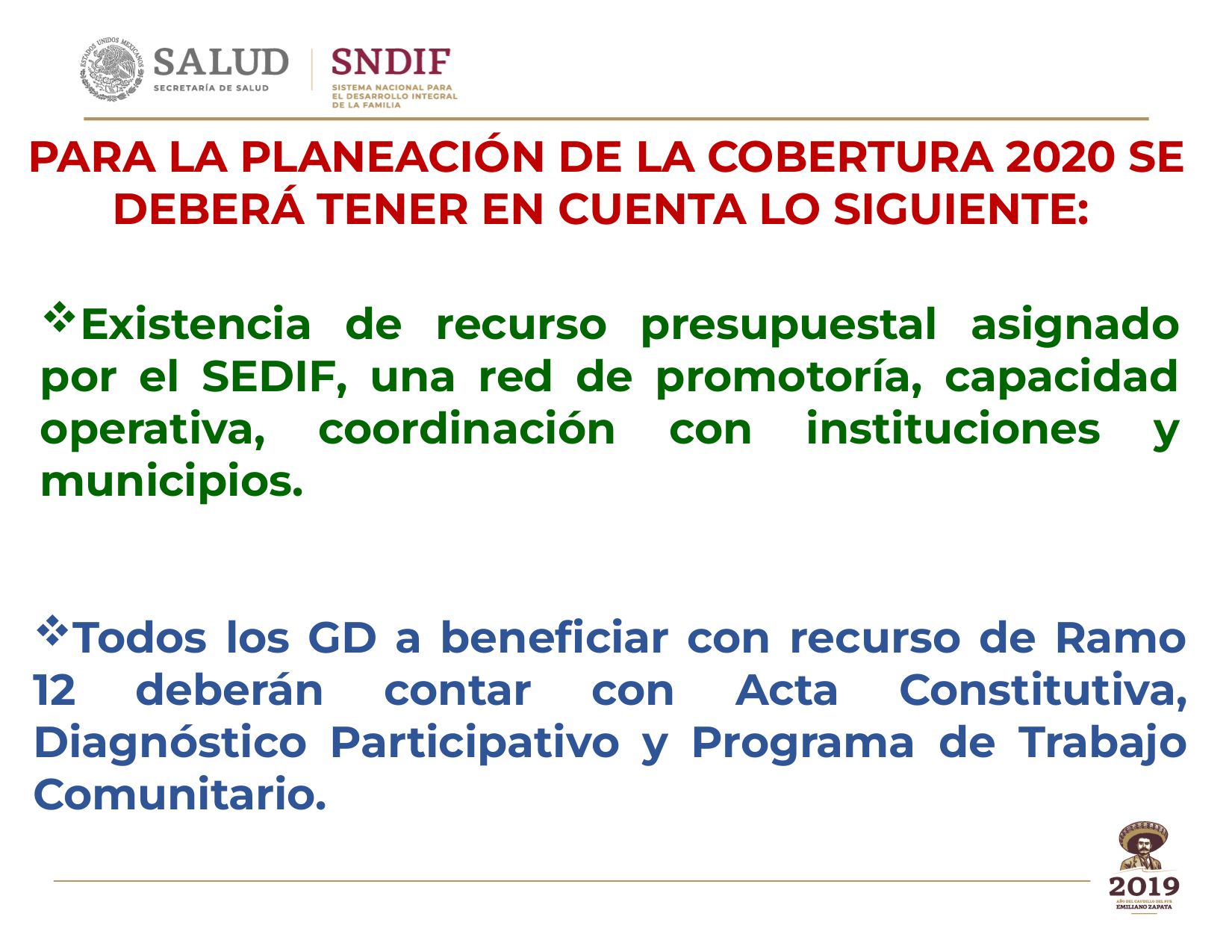

PARA LA PLANEACIÓN DE LA COBERTURA 2020 SE DEBERÁ TENER EN CUENTA LO SIGUIENTE:
Existencia de recurso presupuestal asignado por el SEDIF, una red de promotoría, capacidad operativa, coordinación con instituciones y municipios.
Todos los GD a beneficiar con recurso de Ramo 12 deberán contar con Acta Constitutiva, Diagnóstico Participativo y Programa de Trabajo Comunitario.